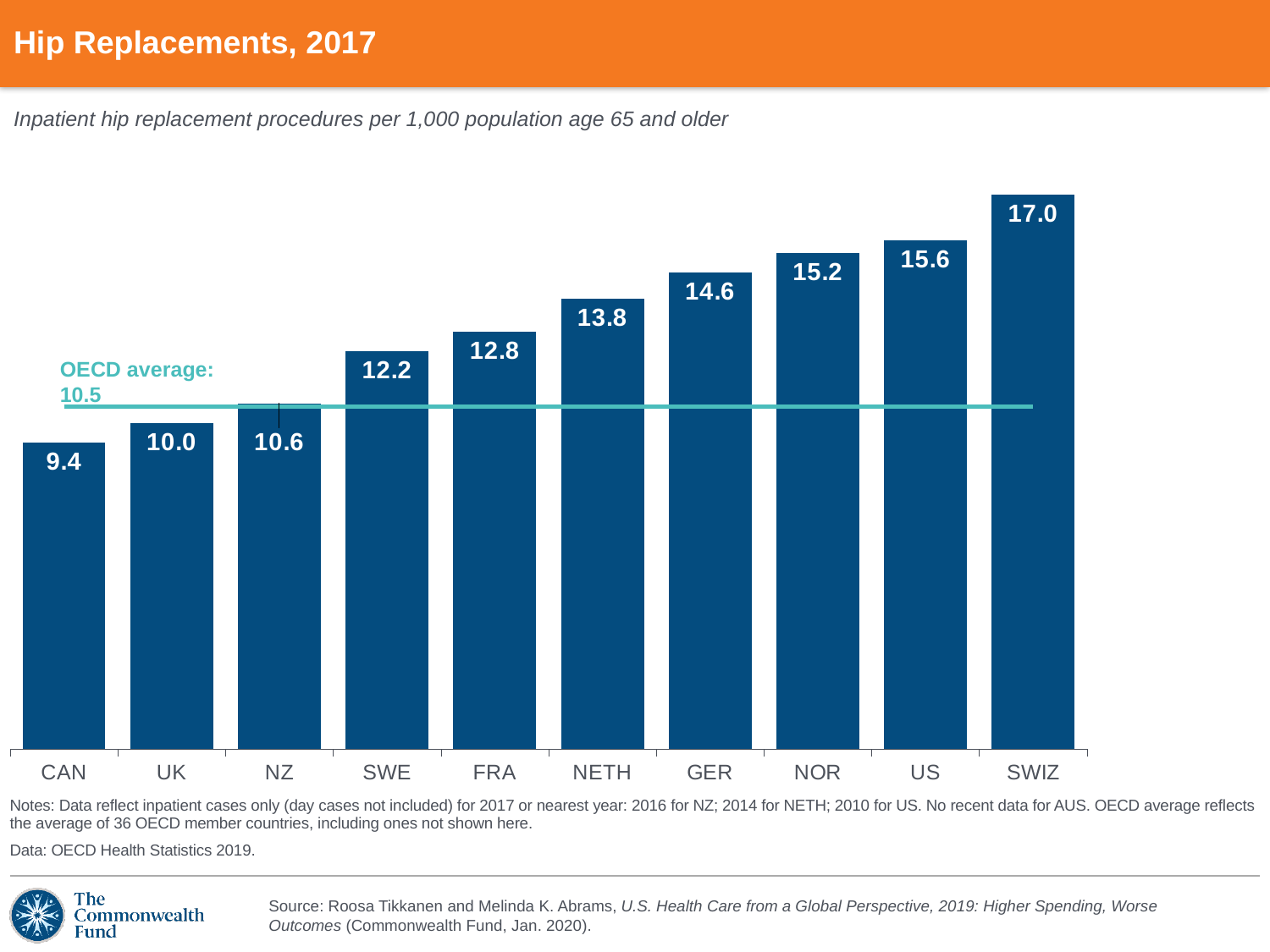

# Hip Replacements, 2017
Inpatient hip replacement procedures per 1,000 population age 65 and older

### Chart

| Category |  |  |
|---|---|---|
| CAN | 9.4 | 10.5 |
| UK | 10.0 | 10.5 |
| NZ | 10.6 | 10.5 |
| SWE | 12.2 | 10.5 |
| FRA | 12.8 | 10.5 |
| NETH | 13.8 | 10.5 |
| GER | 14.6 | 10.5 |
| NOR | 15.2 | 10.5 |
| US | 15.6 | 10.5 |
| SWIZ | 17.0 | 10.5 |
OECD average:
10.5
Notes: Data reflect inpatient cases only (day cases not included) for 2017 or nearest year: 2016 for NZ; 2014 for NETH; 2010 for US. No recent data for AUS. OECD average reflects the average of 36 OECD member countries, including ones not shown here.
Data: OECD Health Statistics 2019.